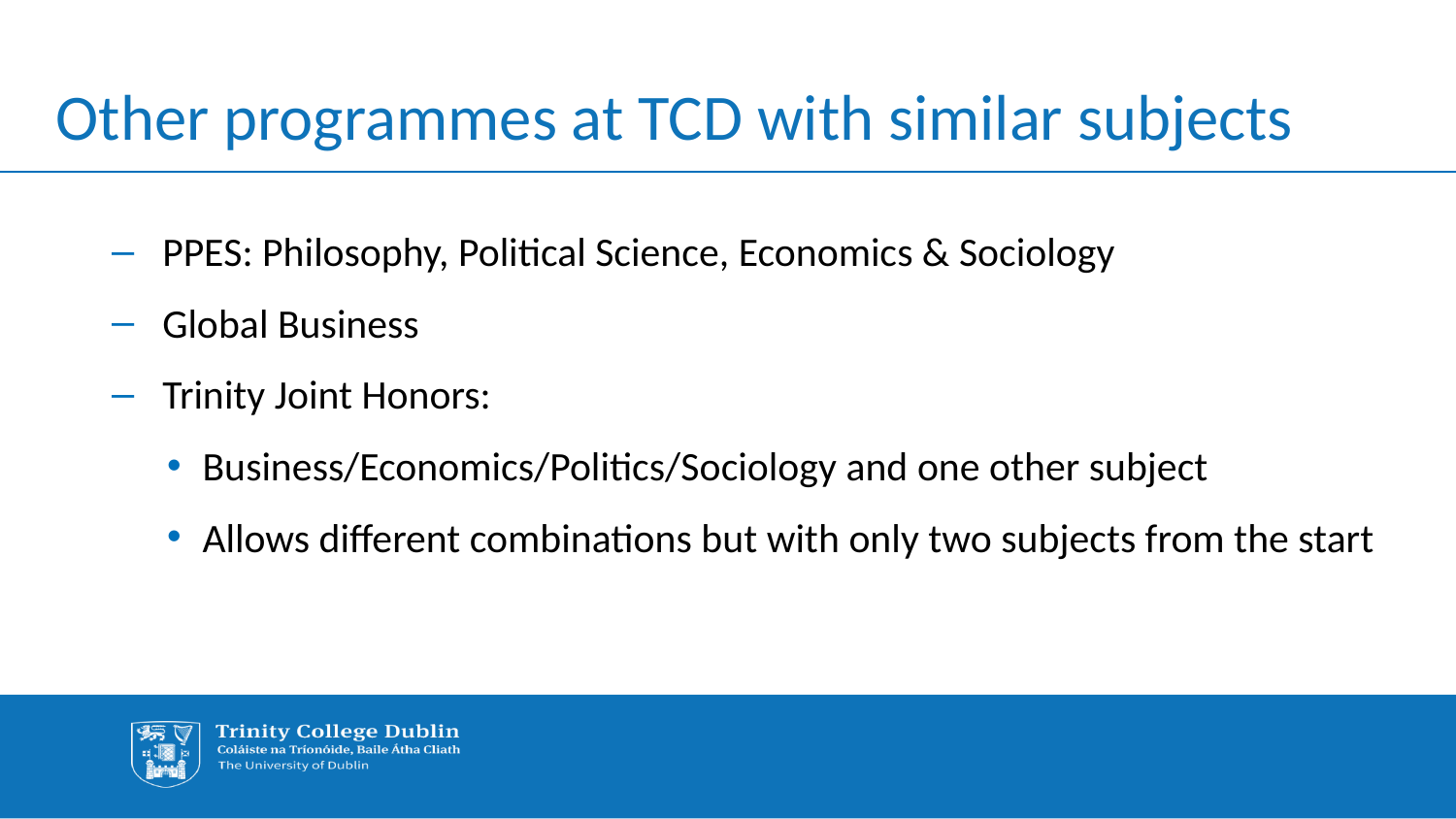

# Other programmes at TCD with similar subjects
PPES: Philosophy, Political Science, Economics & Sociology
Global Business
Trinity Joint Honors:
Business/Economics/Politics/Sociology and one other subject
Allows different combinations but with only two subjects from the start